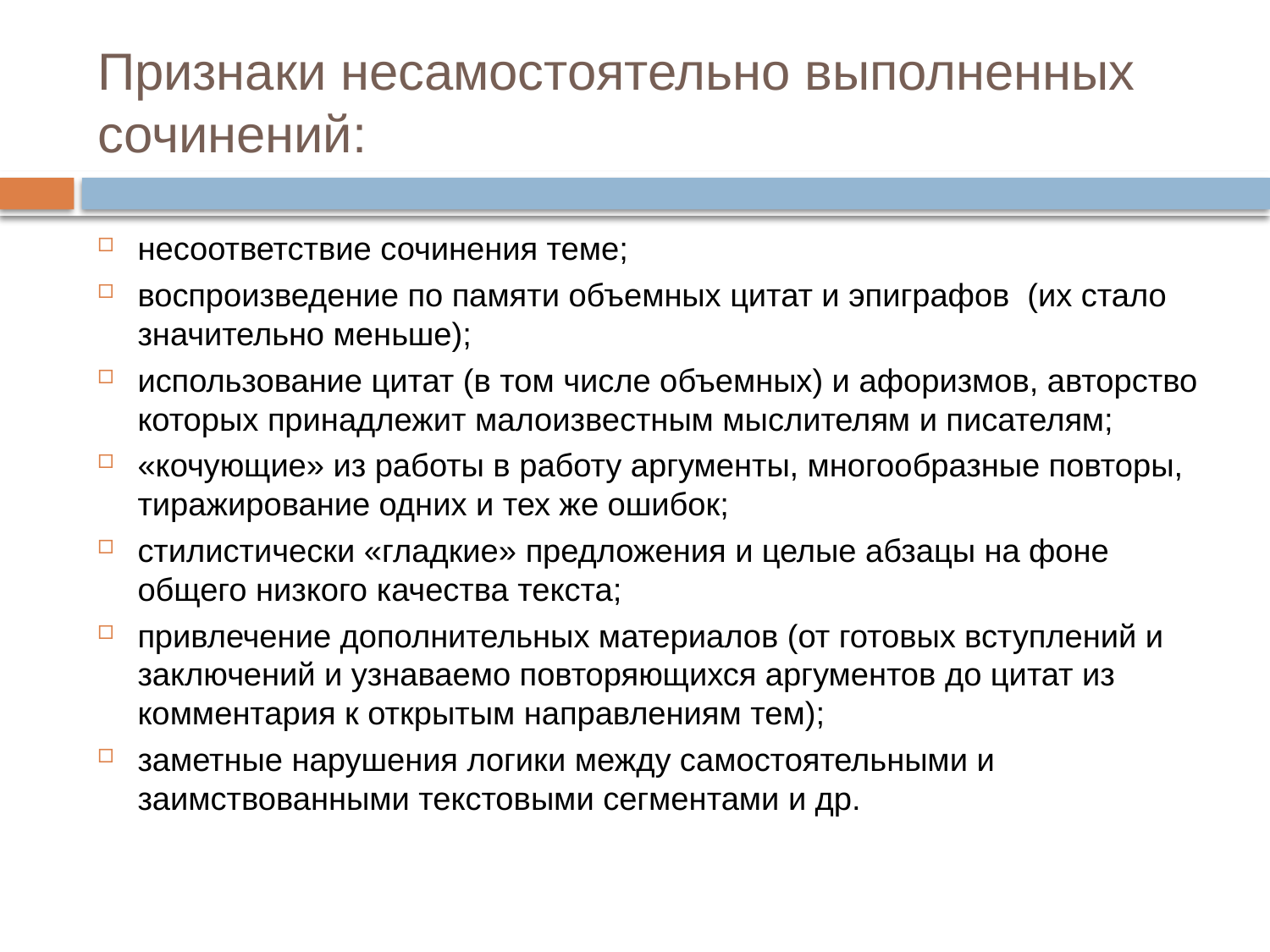

# Признаки несамостоятельно выполненных сочинений:
несоответствие сочинения теме;
воспроизведение по памяти объемных цитат и эпиграфов  (их стало значительно меньше);
использование цитат (в том числе объемных) и афоризмов, авторство которых принадлежит малоизвестным мыслителям и писателям;
«кочующие» из работы в работу аргументы, многообразные повторы, тиражирование одних и тех же ошибок;
стилистически «гладкие» предложения и целые абзацы на фоне общего низкого качества текста;
привлечение дополнительных материалов (от готовых вступлений и заключений и узнаваемо повторяющихся аргументов до цитат из комментария к открытым направлениям тем);
заметные нарушения логики между самостоятельными и заимствованными текстовыми сегментами и др.